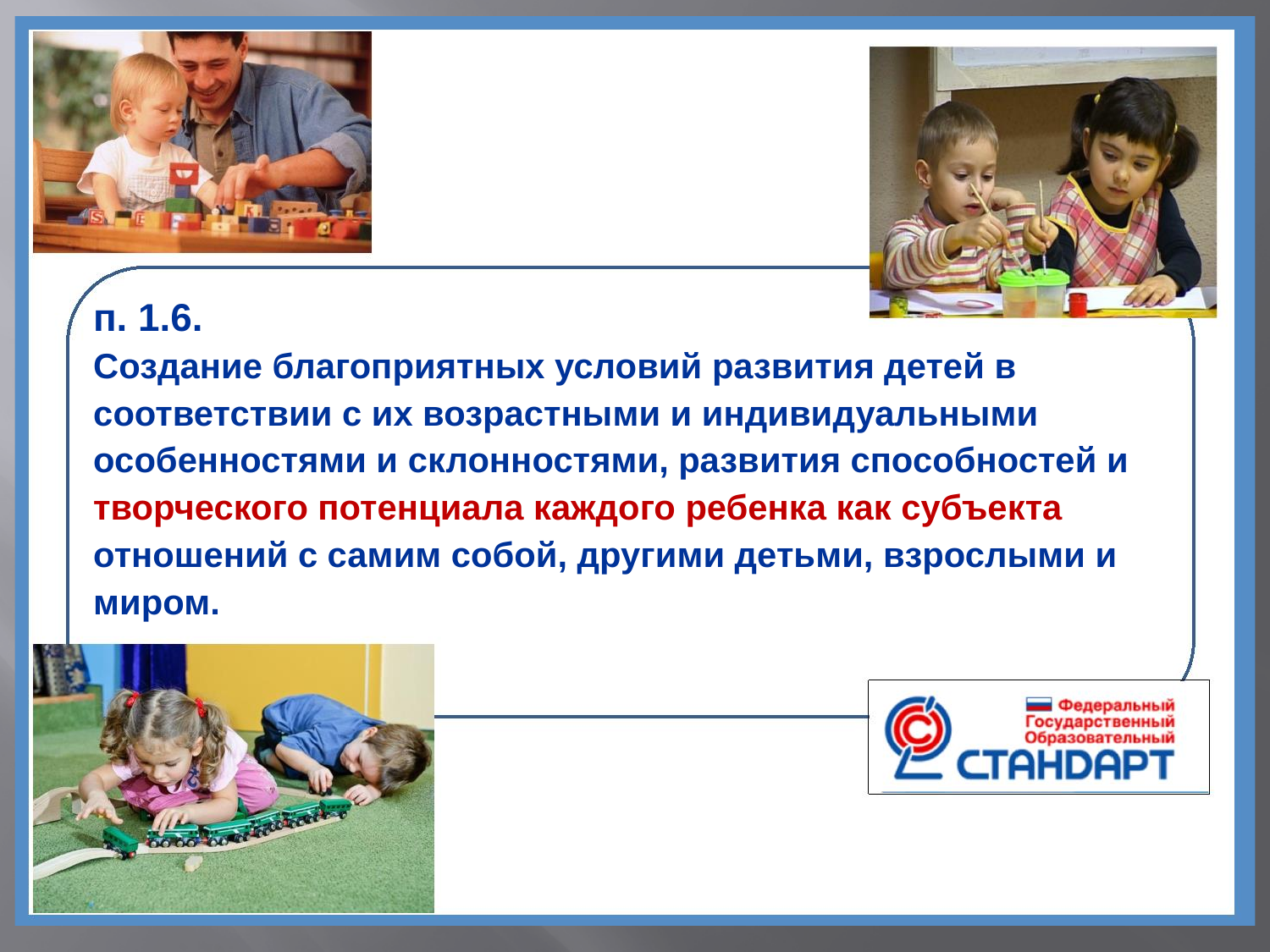

п. 1.6.
Создание благоприятных условий развития детей в
соответствии с их возрастными и индивидуальными
особенностями и склонностями, развития способностей и
творческого потенциала каждого ребенка как субъекта
отношений с самим собой, другими детьми, взрослыми и
миром.